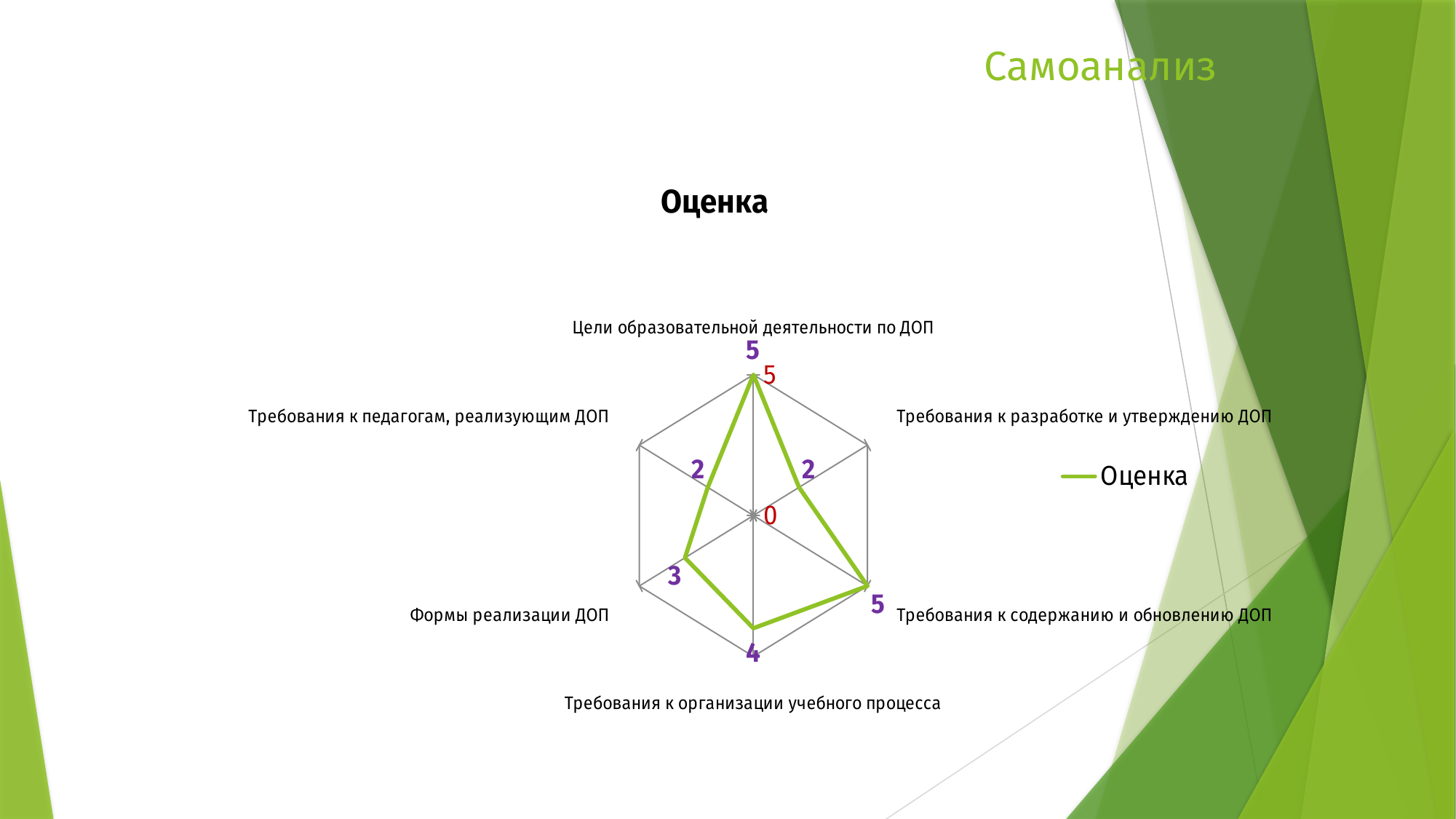

# Самоанализ

### Chart:

| Category | Оценка |
|---|---|
| Цели образовательной деятельности по ДОП | 5.0 |
| Требования к разработке и утверждению ДОП | 2.0 |
| Требования к содержанию и обновлению ДОП | 5.0 |
| Требования к организации учебного процесса | 4.0 |
| Формы реализации ДОП | 3.0 |
|  Требования к педагогам, реализующим ДОП | 2.0 |